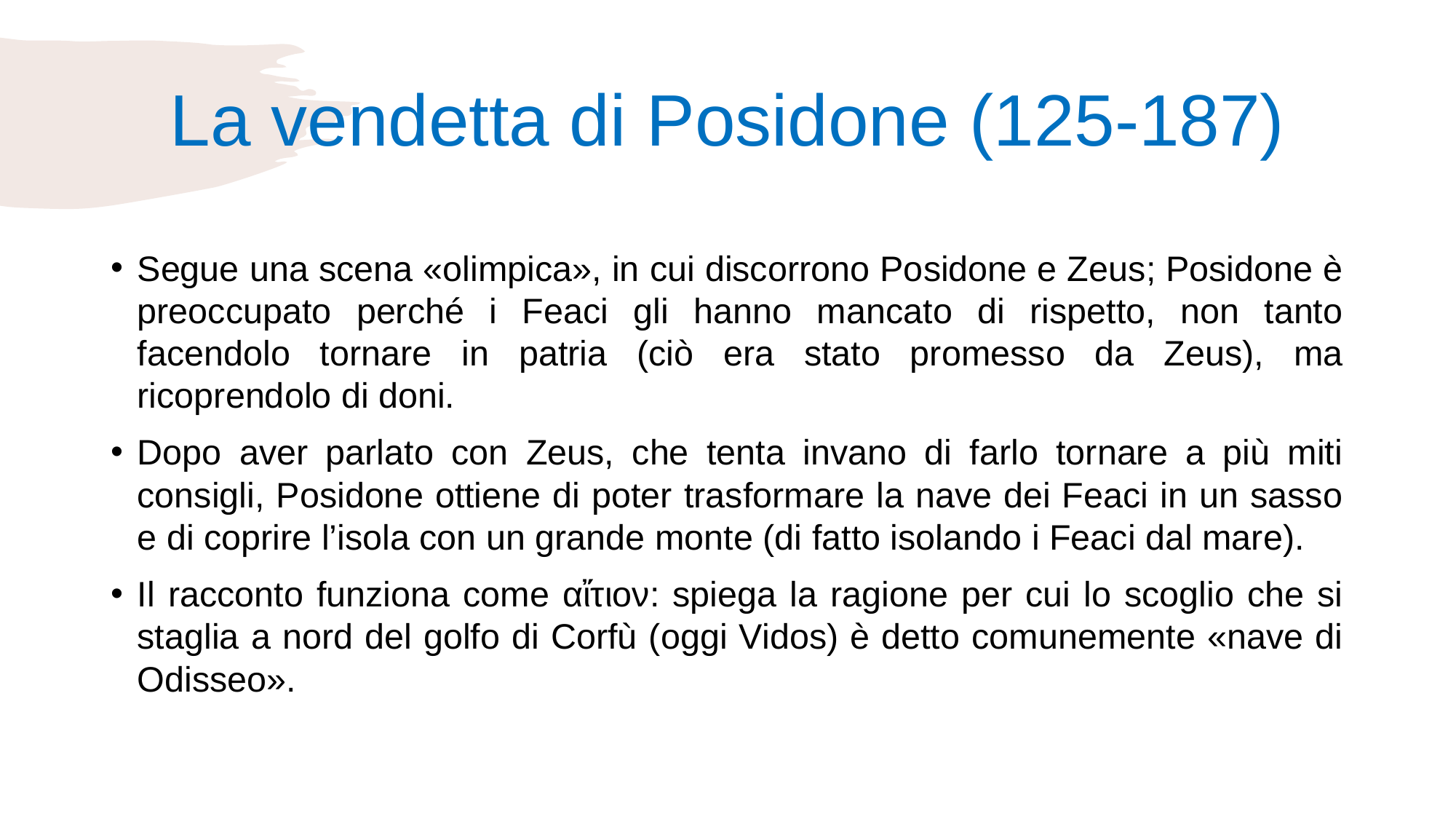

# La vendetta di Posidone (125-187)
Segue una scena «olimpica», in cui discorrono Posidone e Zeus; Posidone è preoccupato perché i Feaci gli hanno mancato di rispetto, non tanto facendolo tornare in patria (ciò era stato promesso da Zeus), ma ricoprendolo di doni.
Dopo aver parlato con Zeus, che tenta invano di farlo tornare a più miti consigli, Posidone ottiene di poter trasformare la nave dei Feaci in un sasso e di coprire l’isola con un grande monte (di fatto isolando i Feaci dal mare).
Il racconto funziona come αἴτιον: spiega la ragione per cui lo scoglio che si staglia a nord del golfo di Corfù (oggi Vidos) è detto comunemente «nave di Odisseo».